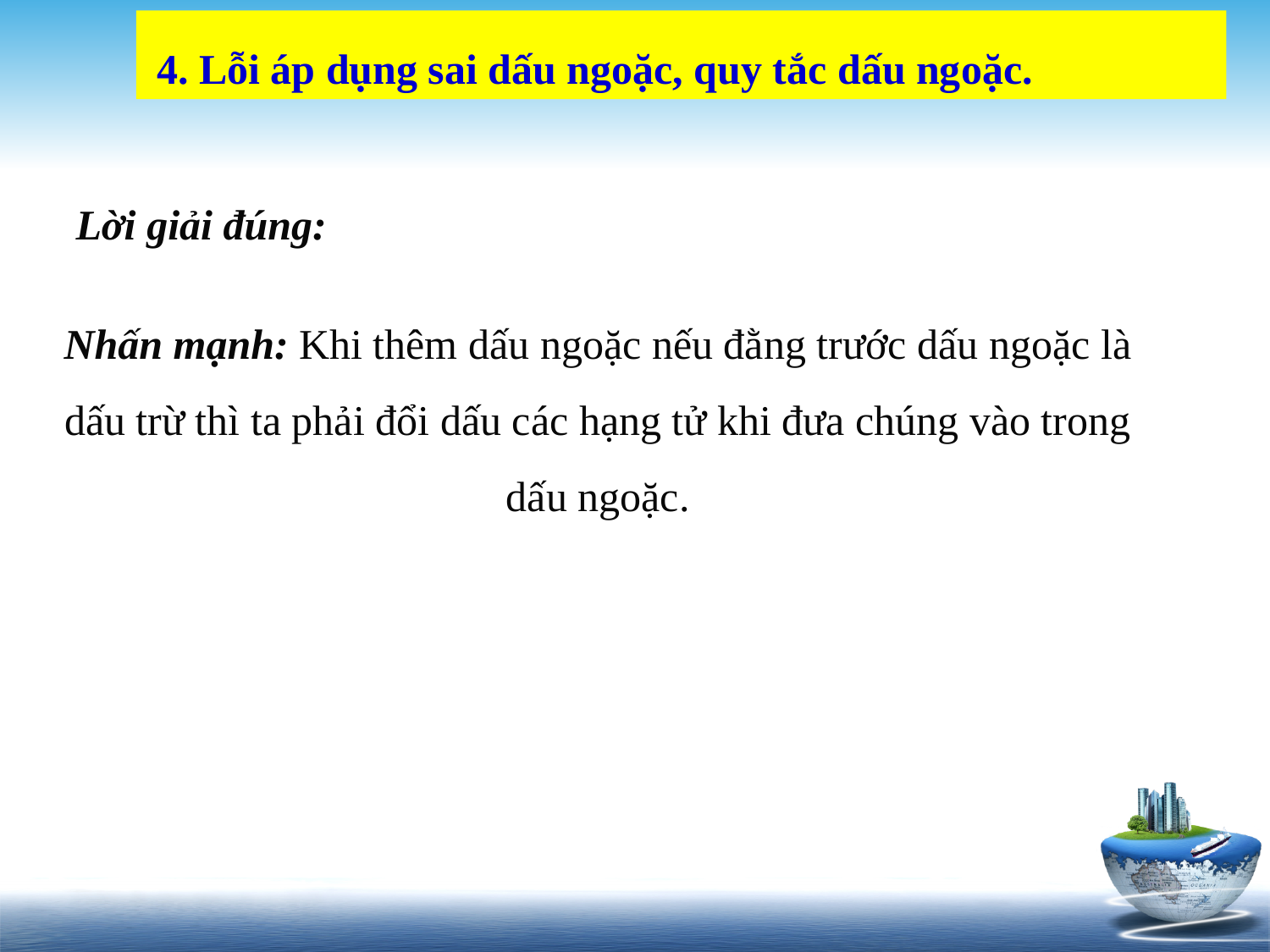

4. Lỗi áp dụng sai dấu ngoặc, quy tắc dấu ngoặc.
Lời giải đúng:
Nhấn mạnh: Khi thêm dấu ngoặc nếu đằng trước dấu ngoặc là dấu trừ thì ta phải đổi dấu các hạng tử khi đưa chúng vào trong dấu ngoặc.